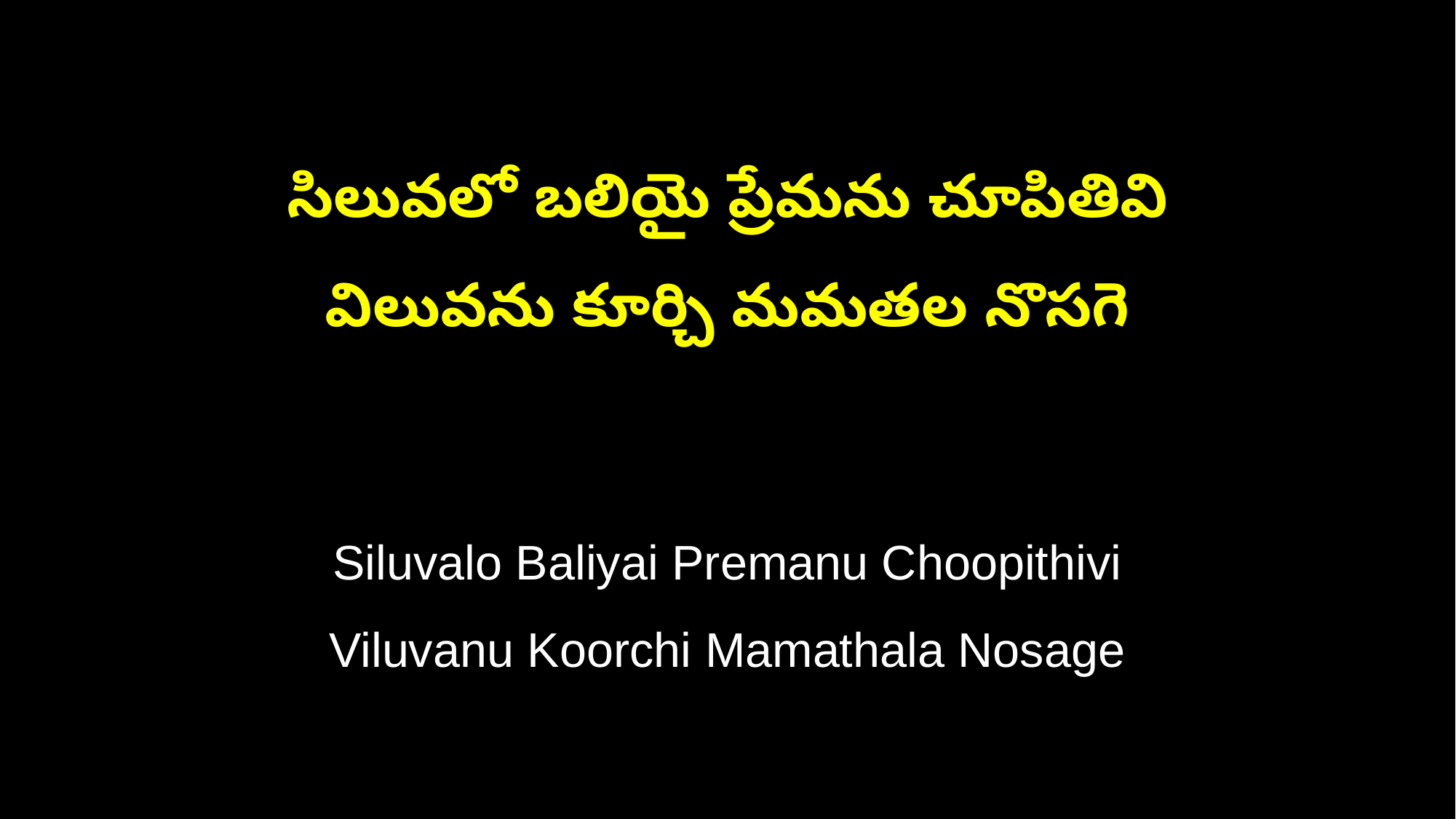

సిలువలో బలియై ప్రేమను చూపితివి
విలువను కూర్చి మమతల నొసగె
Siluvalo Baliyai Premanu Choopithivi
Viluvanu Koorchi Mamathala Nosage